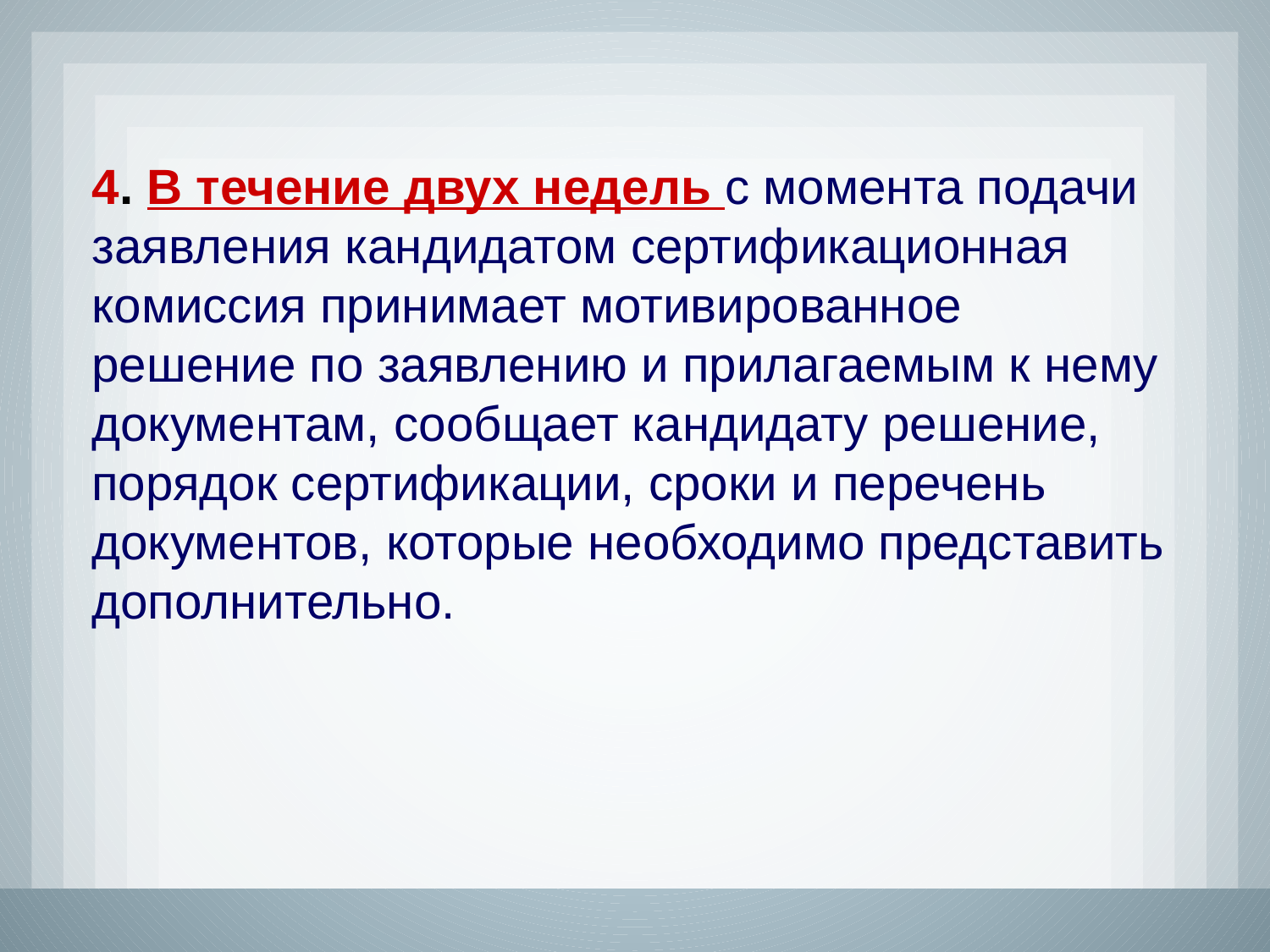

4. В течение двух недель с момента подачи заявления кандидатом сертификационная комиссия принимает мотивированное решение по заявлению и прилагаемым к нему документам, сообщает кандидату решение, порядок сертификации, сроки и перечень документов, которые необходимо представить дополнительно.